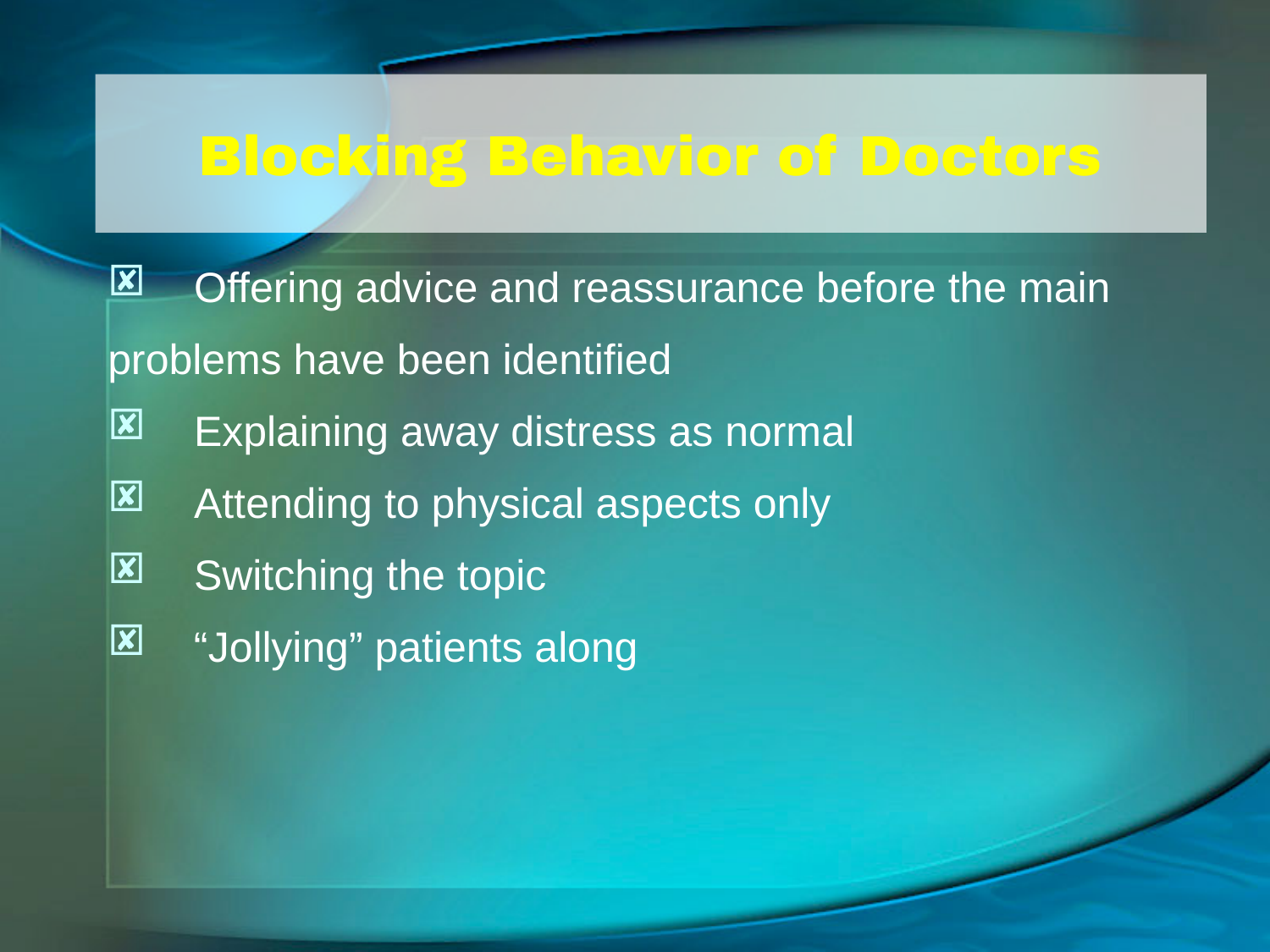

Blocking Behavior of Doctors
    Offering advice and reassurance before the main
problems have been identified
    Explaining away distress as normal
    Attending to physical aspects only
    Switching the topic
    “Jollying” patients along